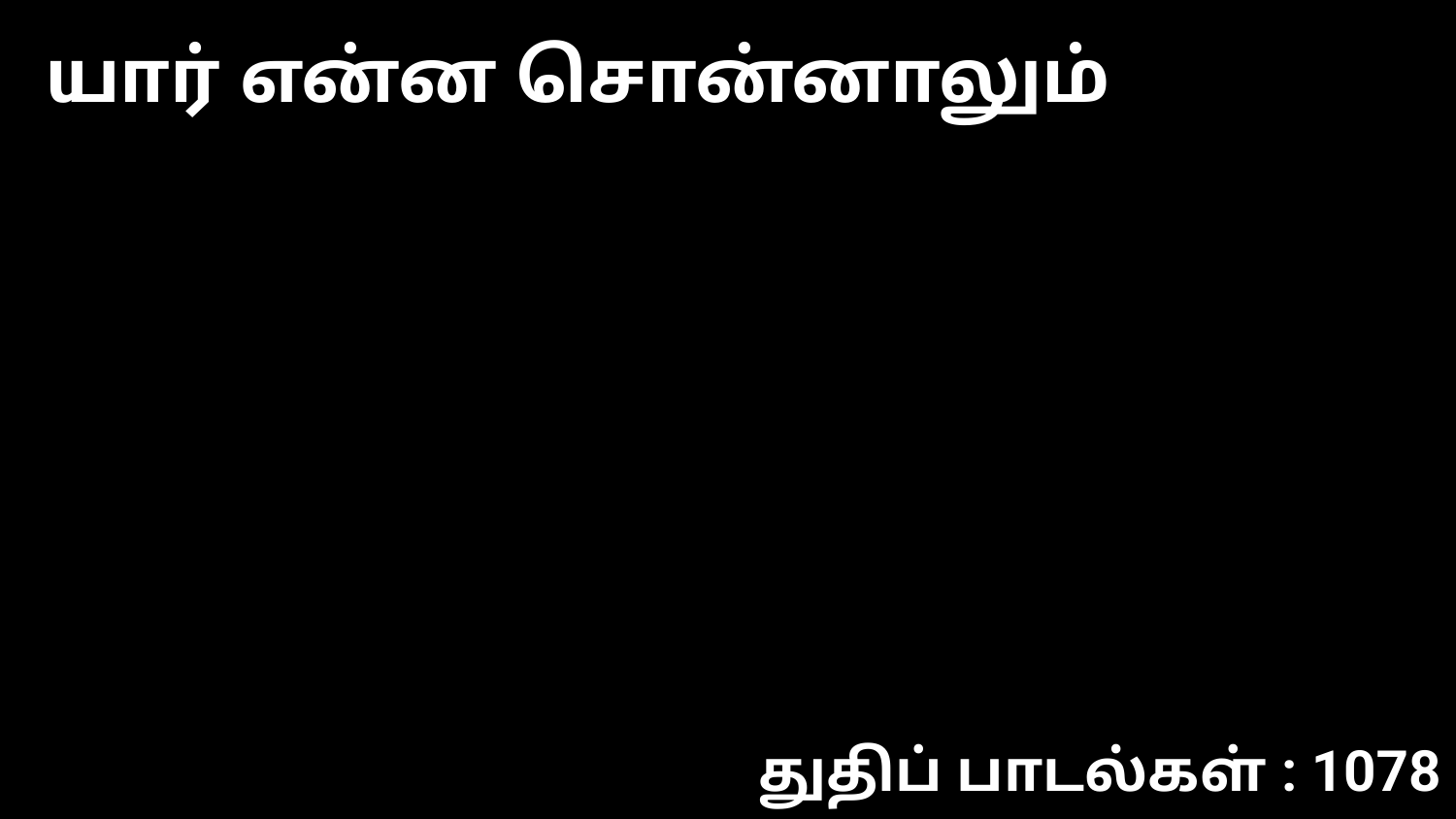

யார் என்ன சொன்னாலும்
துதிப் பாடல்கள் : 1078